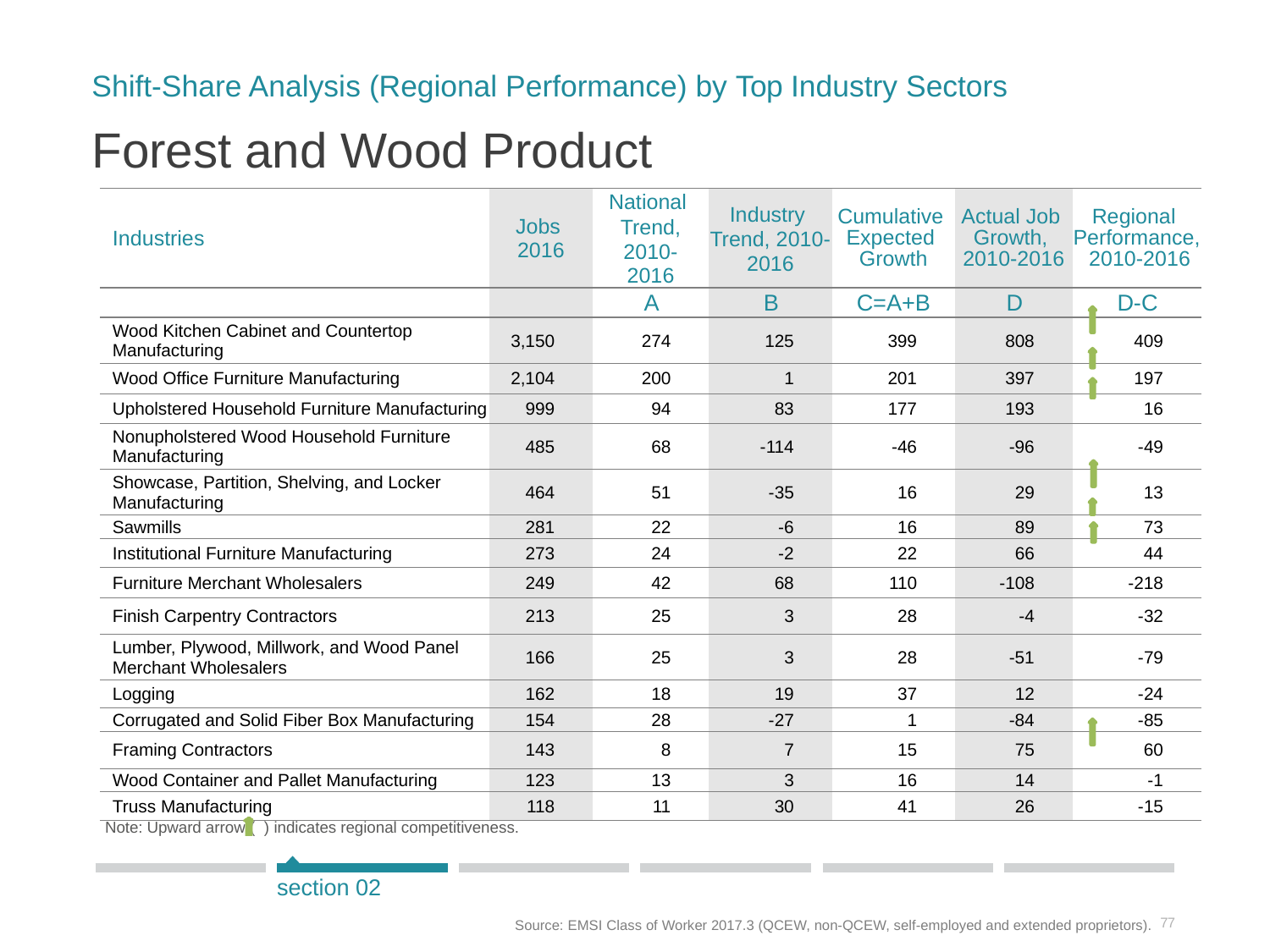

# Shift-Share Analysis (Regional Performance) by Top Industry Sectors
Forest and Wood Product
| Industries | Jobs 2016 | National Trend, 2010- 2016 | Industry Trend, 2010- 2016 | Cumulative Expected Growth | Actual Job Growth, 2010-2016 | Regional Performance, 2010-2016 |
| --- | --- | --- | --- | --- | --- | --- |
|  |  | A | B | C=A+B | D | D-C |
| Wood Kitchen Cabinet and Countertop Manufacturing | 3,150 | 274 | 125 | 399 | 808 | 409 |
| Wood Office Furniture Manufacturing | 2,104 | 200 | 1 | 201 | 397 | 197 |
| Upholstered Household Furniture Manufacturing | 999 | 94 | 83 | 177 | 193 | 16 |
| Nonupholstered Wood Household Furniture Manufacturing | 485 | 68 | -114 | -46 | -96 | -49 |
| Showcase, Partition, Shelving, and Locker Manufacturing | 464 | 51 | -35 | 16 | 29 | 13 |
| Sawmills | 281 | 22 | -6 | 16 | 89 | 73 |
| Institutional Furniture Manufacturing | 273 | 24 | -2 | 22 | 66 | 44 |
| Furniture Merchant Wholesalers | 249 | 42 | 68 | 110 | -108 | -218 |
| Finish Carpentry Contractors | 213 | 25 | 3 | 28 | -4 | -32 |
| Lumber, Plywood, Millwork, and Wood Panel Merchant Wholesalers | 166 | 25 | 3 | 28 | -51 | -79 |
| Logging | 162 | 18 | 19 | 37 | 12 | -24 |
| Corrugated and Solid Fiber Box Manufacturing | 154 | 28 | -27 | 1 | -84 | -85 |
| Framing Contractors | 143 | 8 | 7 | 15 | 75 | 60 |
| Wood Container and Pallet Manufacturing | 123 | 13 | 3 | 16 | 14 | -1 |
| Truss Manufacturing | 118 | 11 | 30 | 41 | 26 | -15 |

Note: Upward arrow (  ) indicates regional competitiveness.

section 02
Source: EMSI Class of Worker 2017.3 (QCEW, non-QCEW, self-employed and extended proprietors).
7
7